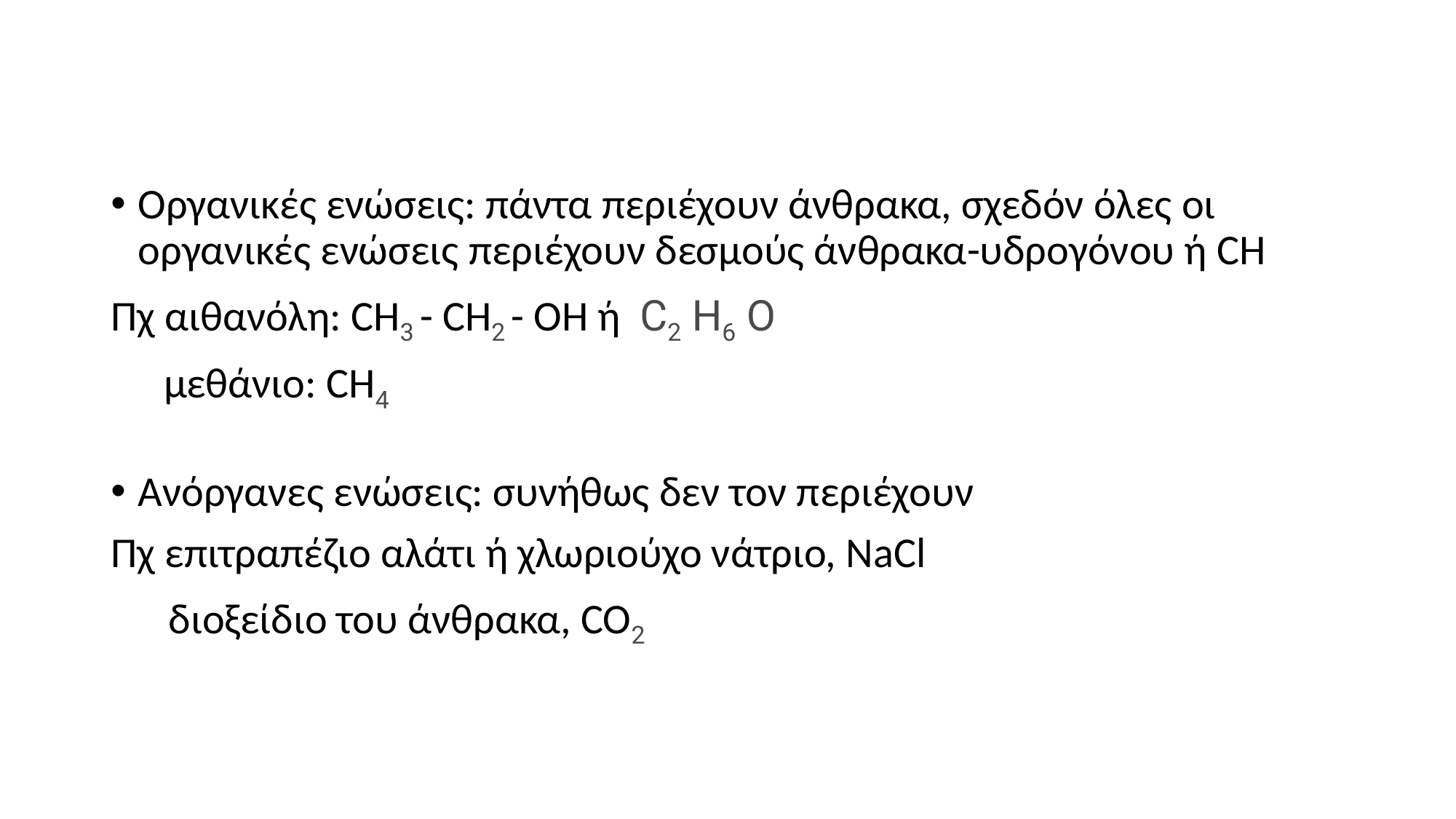

Οργανικές ενώσεις: πάντα περιέχουν άνθρακα, σχεδόν όλες οι οργανικές ενώσεις περιέχουν δεσμούς άνθρακα-υδρογόνου ή CH
Πχ αιθανόλη: CH3 - CH2 - OH ή  C2 H6 O
     μεθάνιο: CH4
Ανόργανες ενώσεις: συνήθως δεν τον περιέχουν
Πχ επιτραπέζιο αλάτι ή χλωριούχο νάτριο, NaCl
      διοξείδιο του άνθρακα, CO2